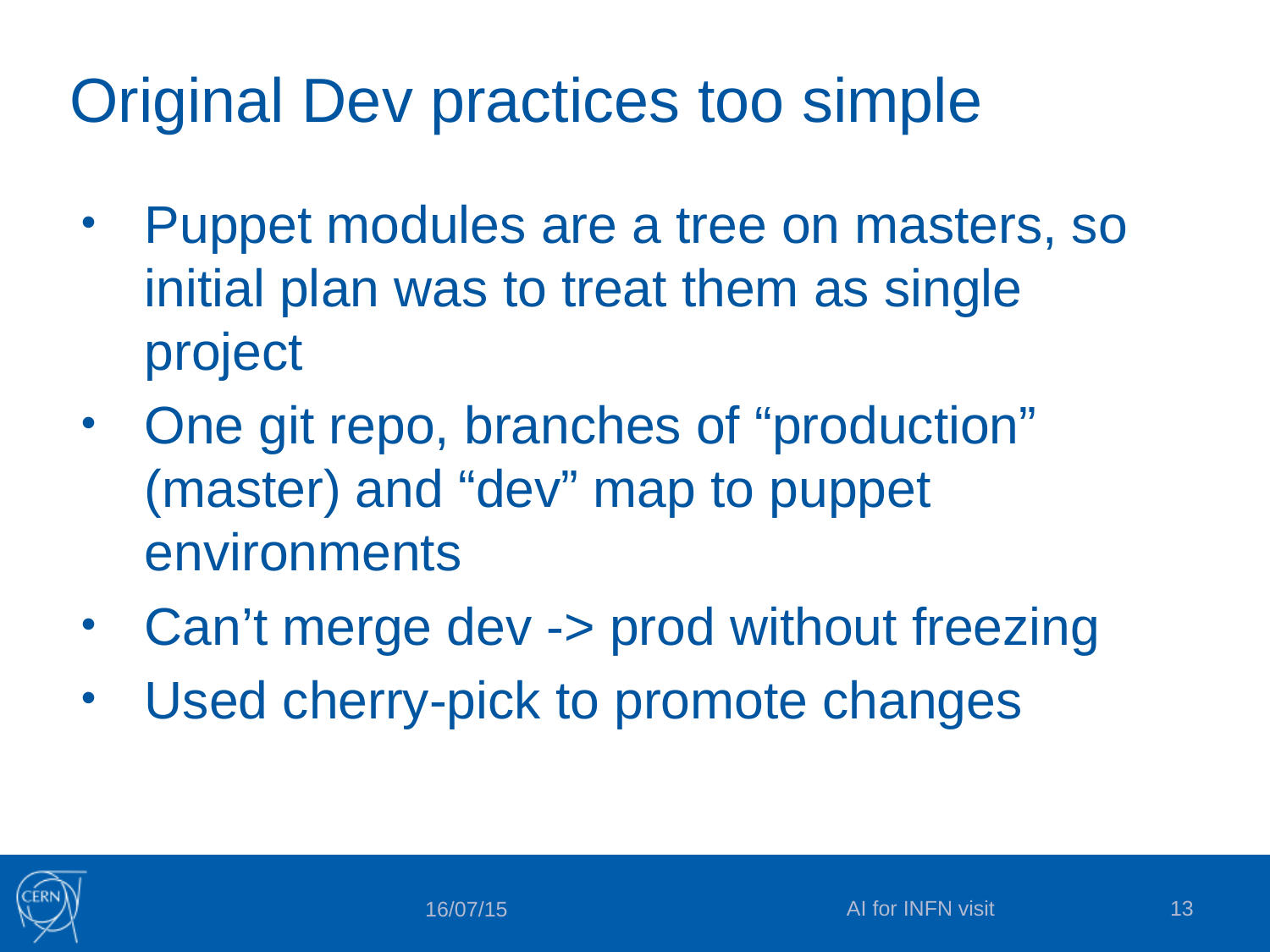

# Original Dev practices too simple
Puppet modules are a tree on masters, so initial plan was to treat them as single project
One git repo, branches of “production” (master) and “dev” map to puppet environments
Can’t merge dev -> prod without freezing
Used cherry-pick to promote changes
AI for INFN visit
13
16/07/15